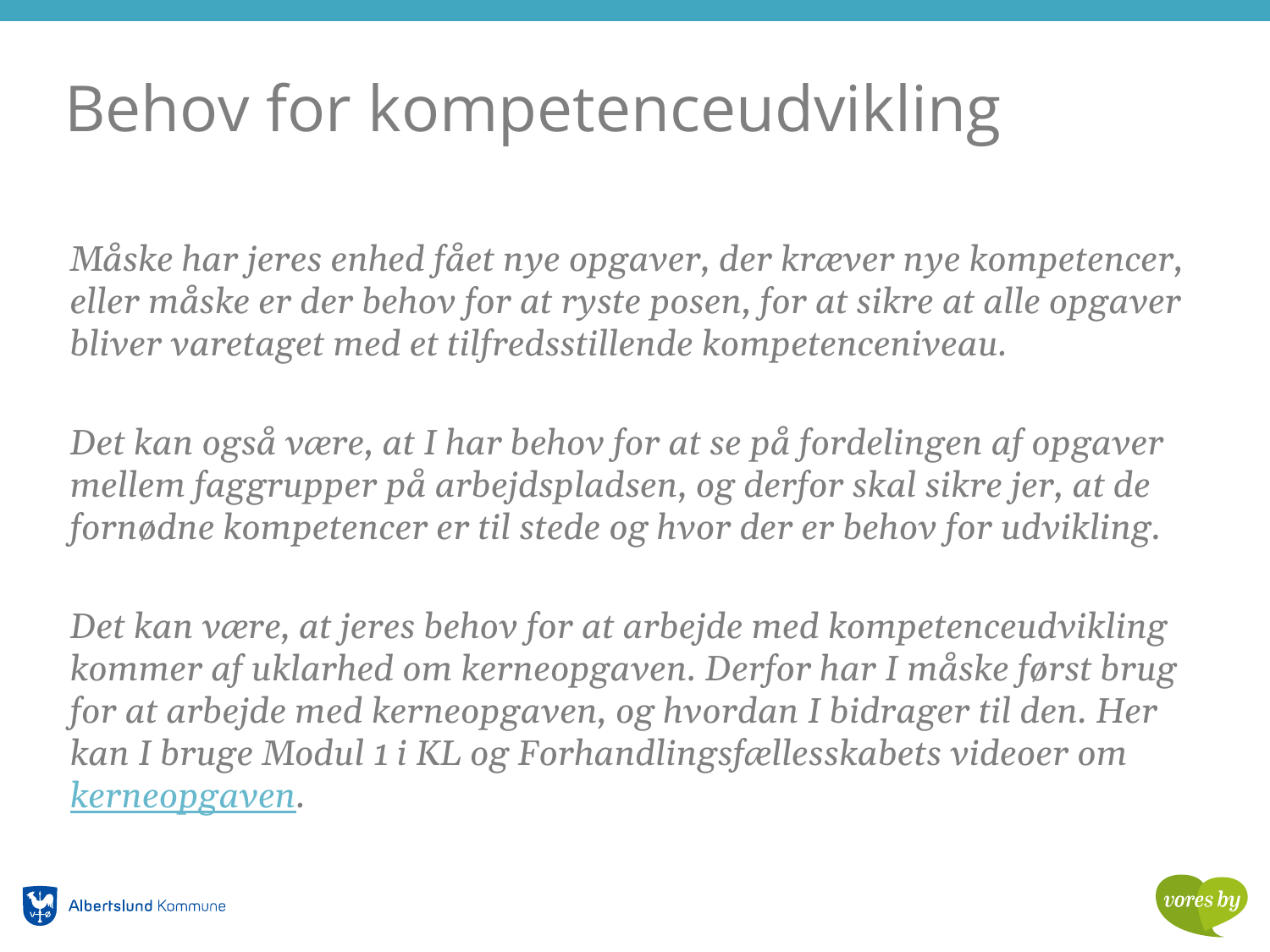

# Behov for kompetenceudvikling
Måske har jeres enhed fået nye opgaver, der kræver nye kompetencer, eller måske er der behov for at ryste posen, for at sikre at alle opgaver bliver varetaget med et tilfredsstillende kompetenceniveau.

Det kan også være, at I har behov for at se på fordelingen af opgaver mellem faggrupper på arbejdspladsen, og derfor skal sikre jer, at de fornødne kompetencer er til stede og hvor der er behov for udvikling.

Det kan være, at jeres behov for at arbejde med kompetenceudvikling kommer af uklarhed om kerneopgaven. Derfor har I måske først brug for at arbejde med kerneopgaven, og hvordan I bidrager til den. Her kan I bruge Modul 1 i KL og Forhandlingsfællesskabets videoer om kerneopgaven.